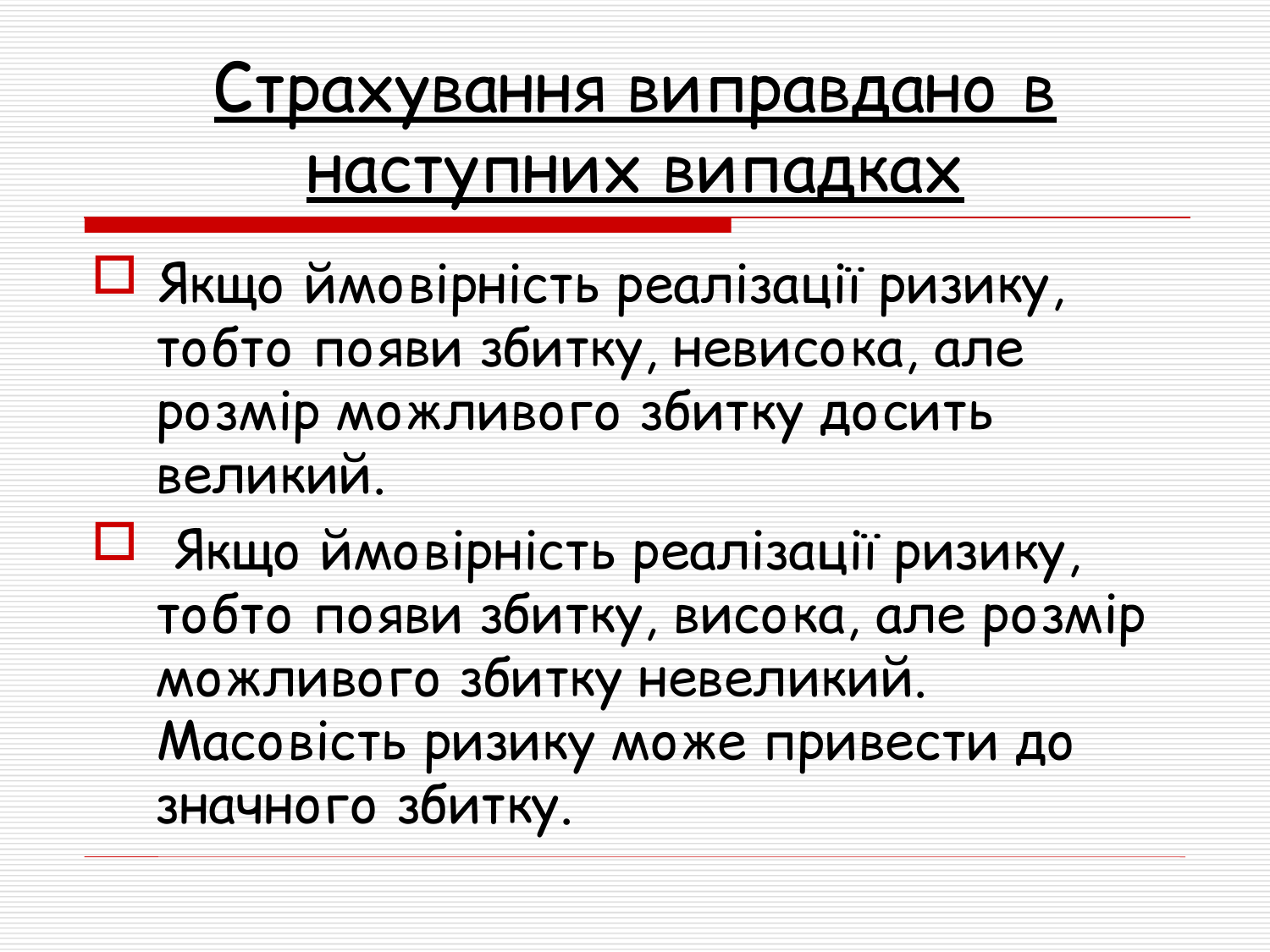

Страхування виправдано в наступних випадках
Якщо ймовірність реалізації ризику, тобто появи збитку, невисока, але розмір можливого збитку досить великий.
 Якщо ймовірність реалізації ризику, тобто появи збитку, висока, але розмір можливого збитку невеликий. Масовість ризику може привести до значного збитку.